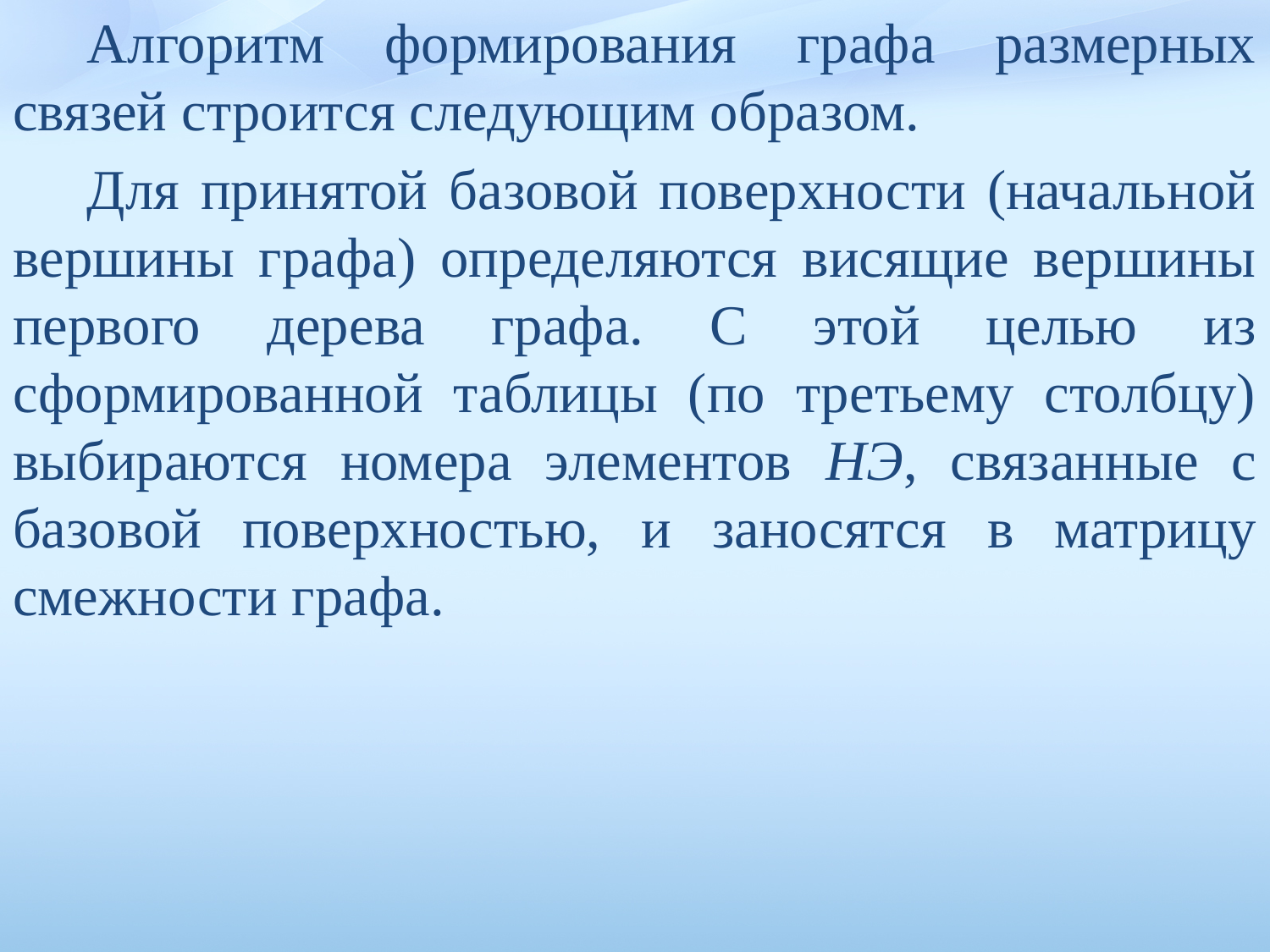

Алгоритм формирования графа размерных связей строится следующим образом.
Для принятой базовой поверхности (начальной вершины графа) определяются висящие вершины первого дерева графа. С этой целью из сформированной таблицы (по третьему столбцу) выбираются номера элементов НЭ, связанные с базовой поверхностью, и заносятся в матрицу смежности графа.